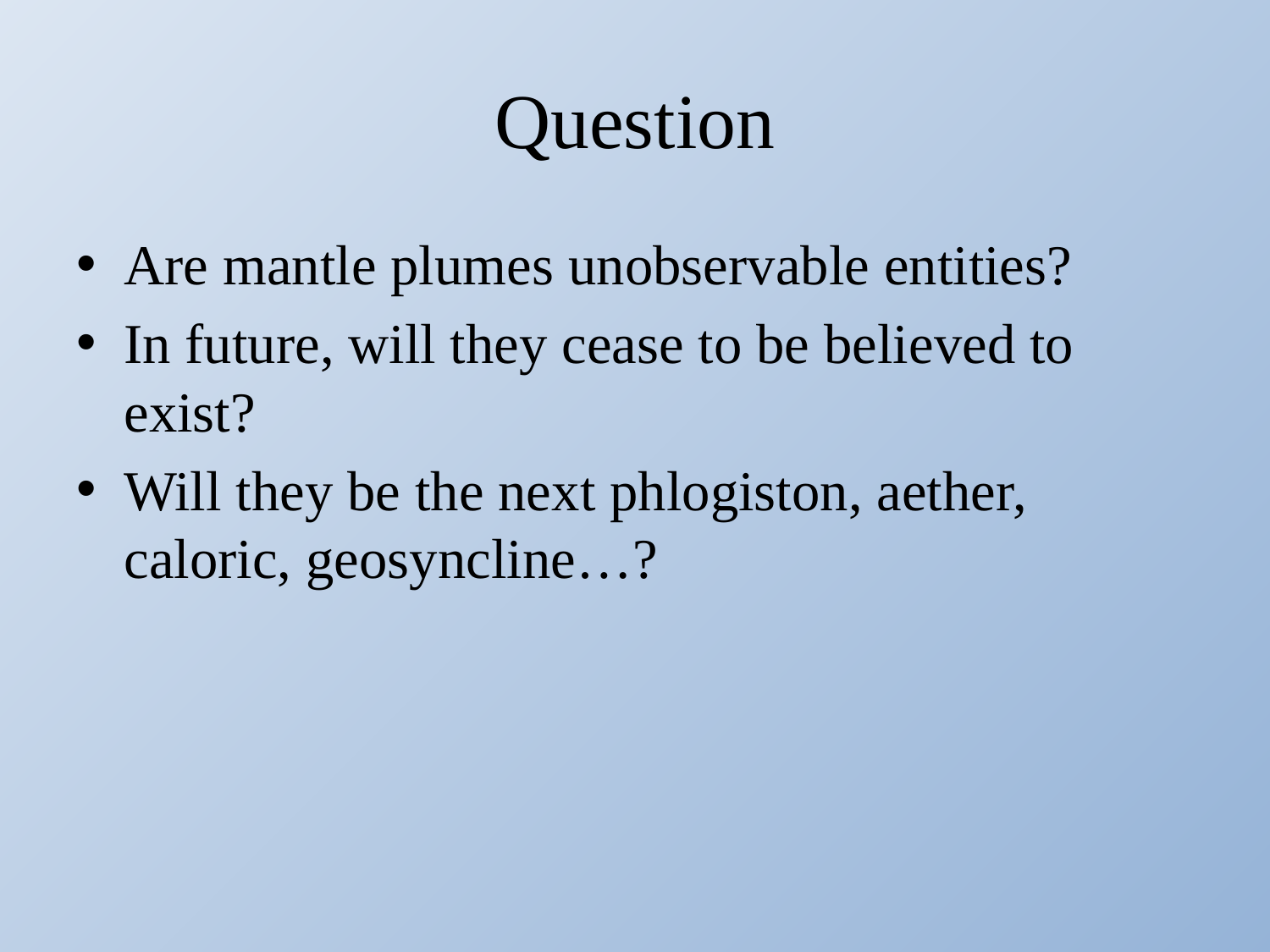

# Question
Are mantle plumes unobservable entities?
In future, will they cease to be believed to exist?
Will they be the next phlogiston, aether, caloric, geosyncline…?